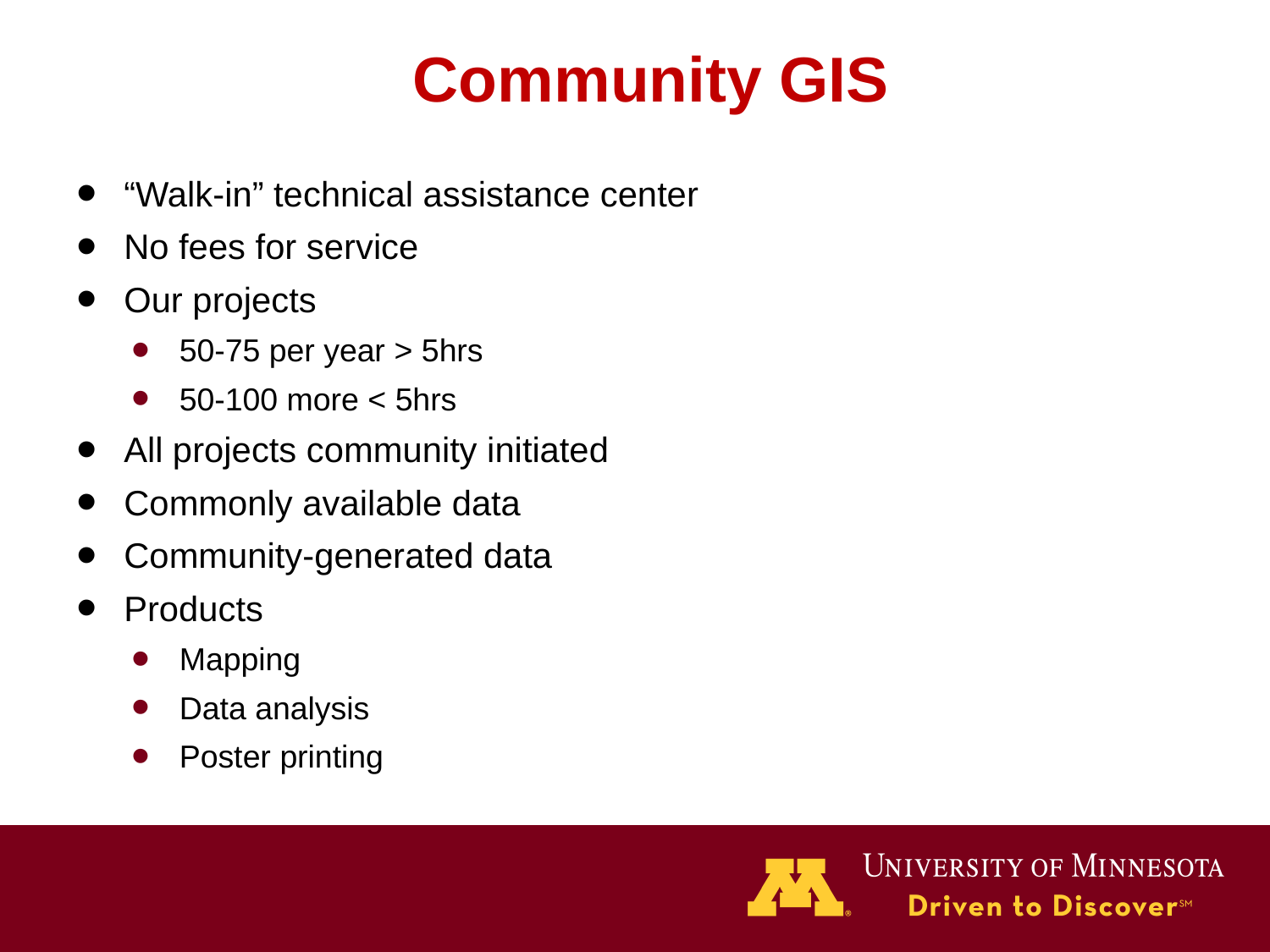

# Community GIS
“Walk-in” technical assistance center
No fees for service
Our projects
50-75 per year > 5hrs
50-100 more < 5hrs
All projects community initiated
Commonly available data
Community-generated data
Products
Mapping
Data analysis
Poster printing